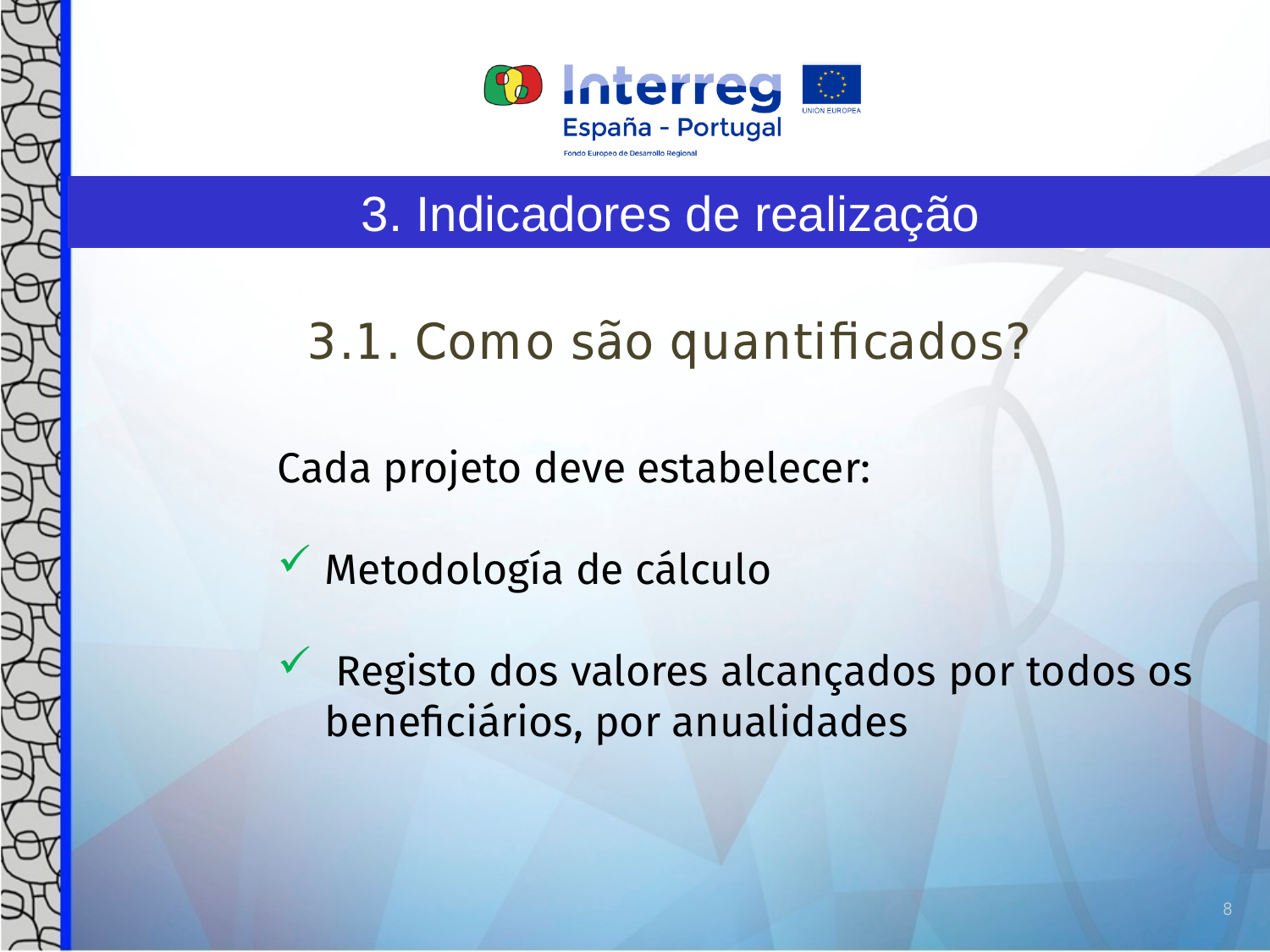

3. Indicadores de realização
3.1. Como são quantificados?
Cada projeto deve estabelecer:

Metodología de cálculo

 Registo dos valores alcançados por todos os beneficiários, por anualidades
8